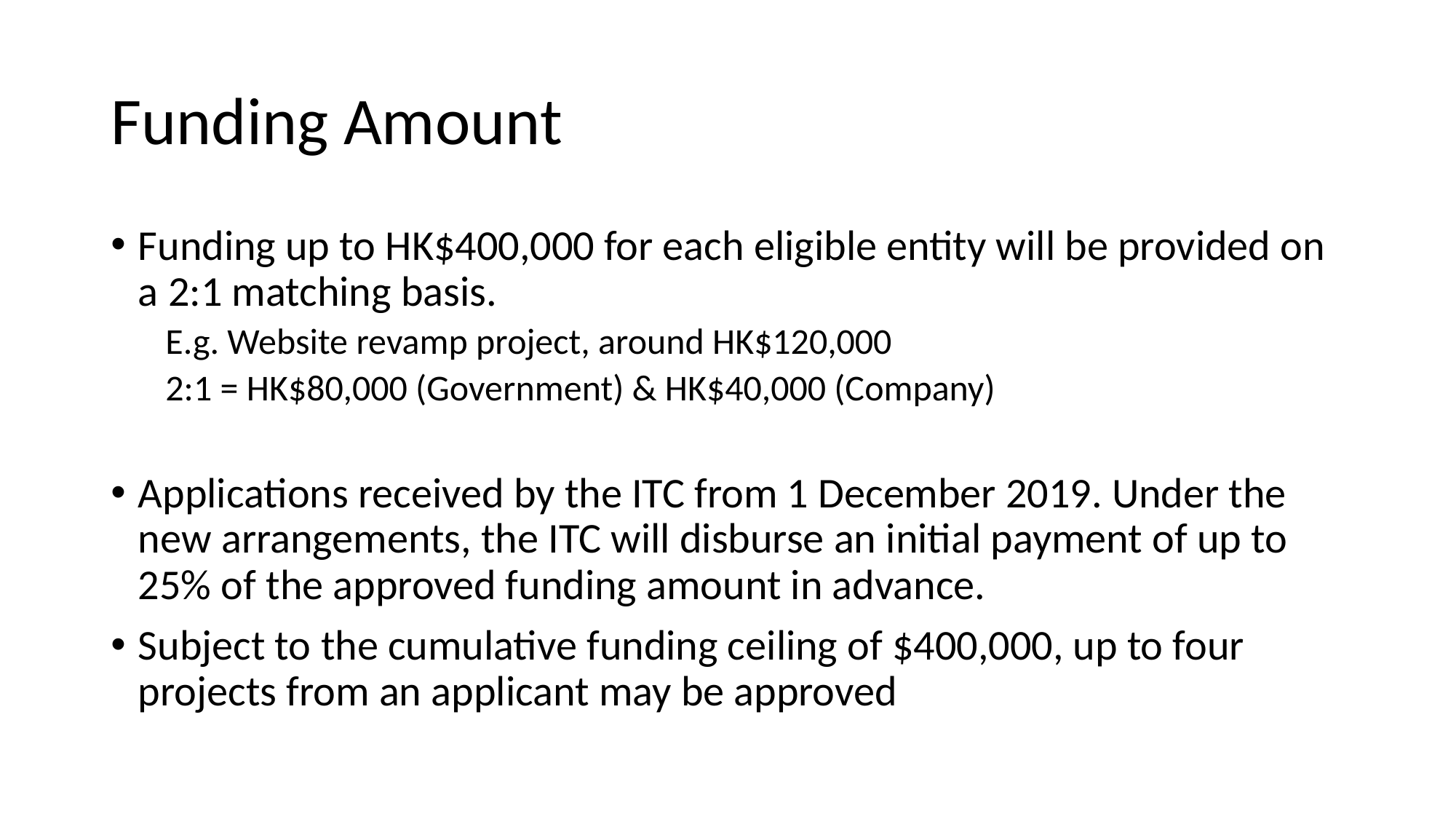

# Funding Amount
Funding up to HK$400,000 for each eligible entity will be provided on a 2:1 matching basis.
E.g. Website revamp project, around HK$120,000
2:1 = HK$80,000 (Government) & HK$40,000 (Company)

Applications received by the ITC from 1 December 2019. Under the new arrangements, the ITC will disburse an initial payment of up to 25% of the approved funding amount in advance.
Subject to the cumulative funding ceiling of $400,000, up to four projects from an applicant may be approved